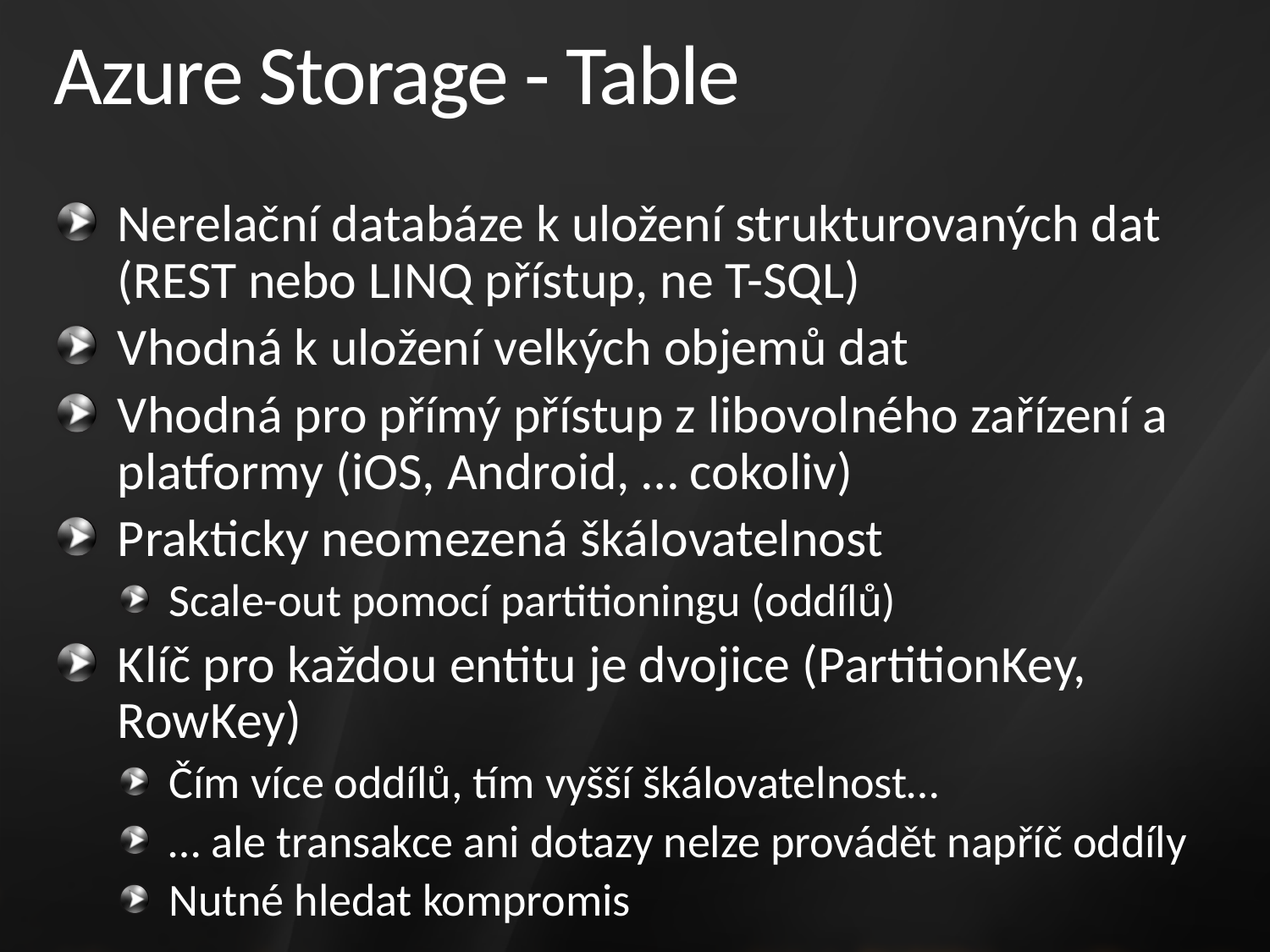

# Azure Storage - Table
Nerelační databáze k uložení strukturovaných dat (REST nebo LINQ přístup, ne T-SQL)
Vhodná k uložení velkých objemů dat
Vhodná pro přímý přístup z libovolného zařízení a platformy (iOS, Android, … cokoliv)
Prakticky neomezená škálovatelnost
Scale-out pomocí partitioningu (oddílů)
Klíč pro každou entitu je dvojice (PartitionKey, RowKey)
Čím více oddílů, tím vyšší škálovatelnost…
… ale transakce ani dotazy nelze provádět napříč oddíly
Nutné hledat kompromis